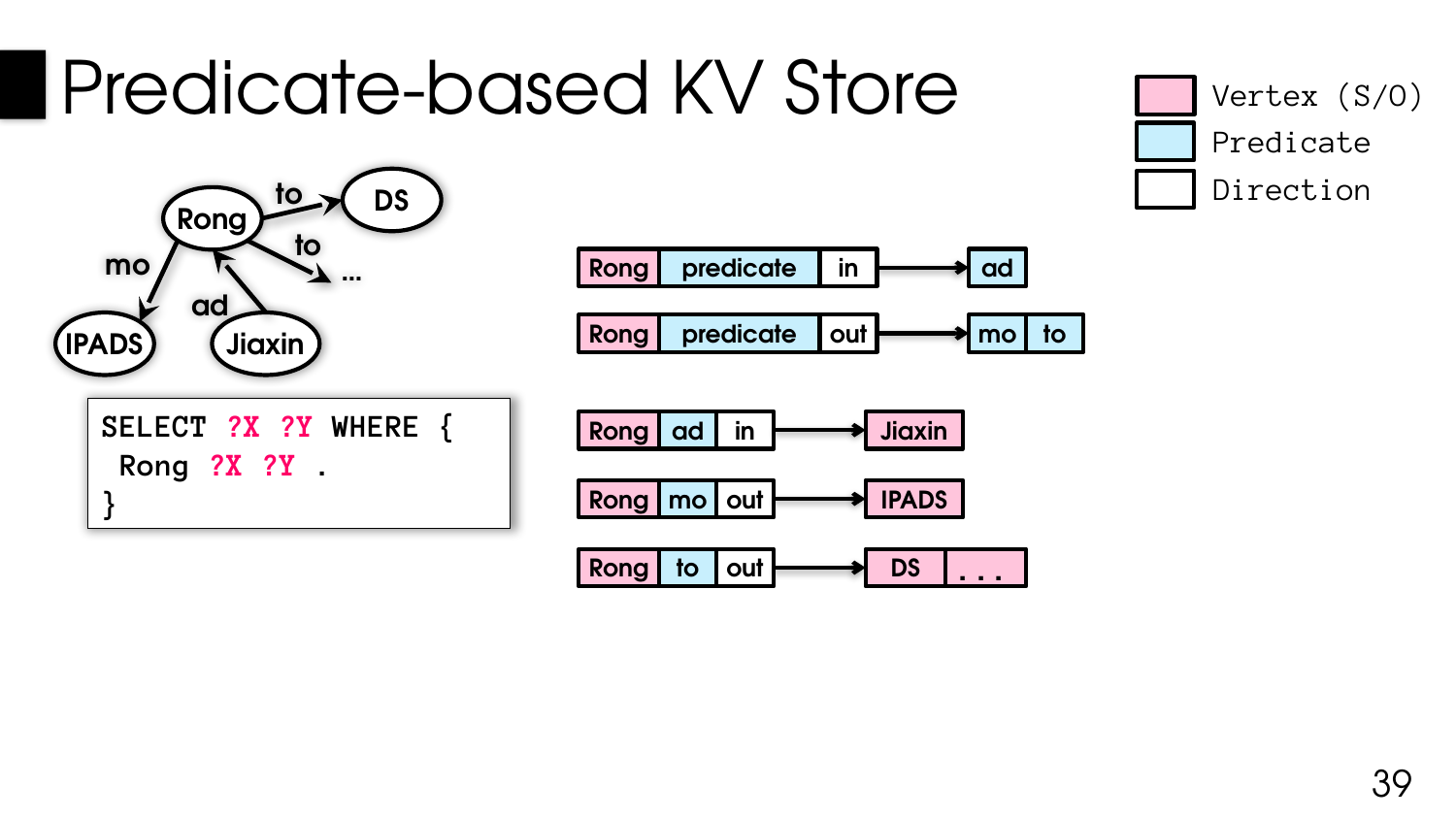

# Predicate-based KV Store

Vertex (S/O)

Predicate

Direction
to
DS
Rong
mo
ad
IPADS
Jiaxin

to
…
Rong
predicate
in
ad
Rong
predicate
out
mo
to
SELECT ?X ?Y WHERE {
 Rong ?X ?Y .
}
Rong
ad
in
Jiaxin
Rong
mo
out
IPADS
Rong
to
out
DS
. . .
39